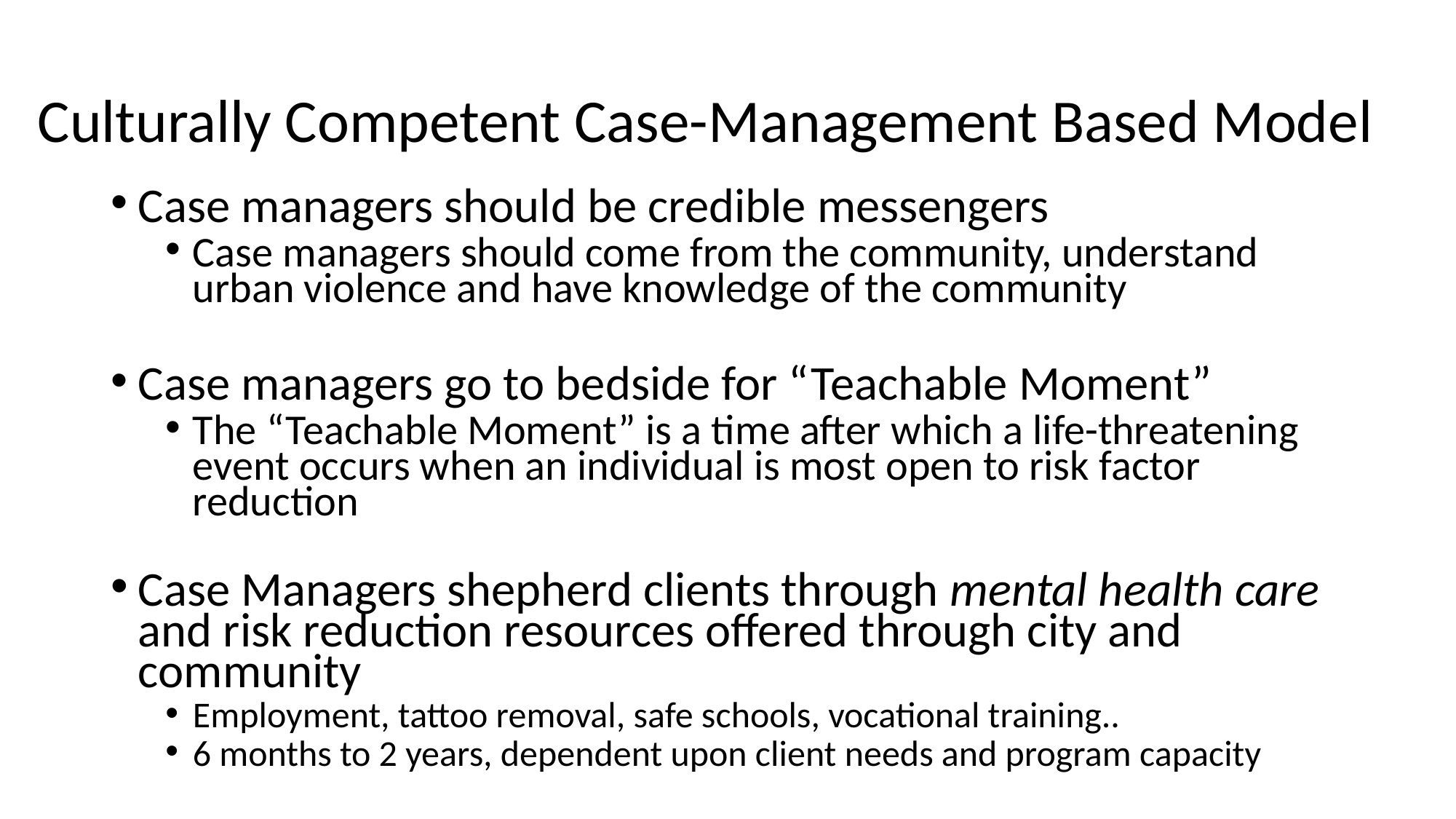

# Culturally Competent Case-Management Based Model
Case managers should be credible messengers
Case managers should come from the community, understand urban violence and have knowledge of the community

Case managers go to bedside for “Teachable Moment”
The “Teachable Moment” is a time after which a life-threatening event occurs when an individual is most open to risk factor reduction

Case Managers shepherd clients through mental health care and risk reduction resources offered through city and community
Employment, tattoo removal, safe schools, vocational training..
6 months to 2 years, dependent upon client needs and program capacity